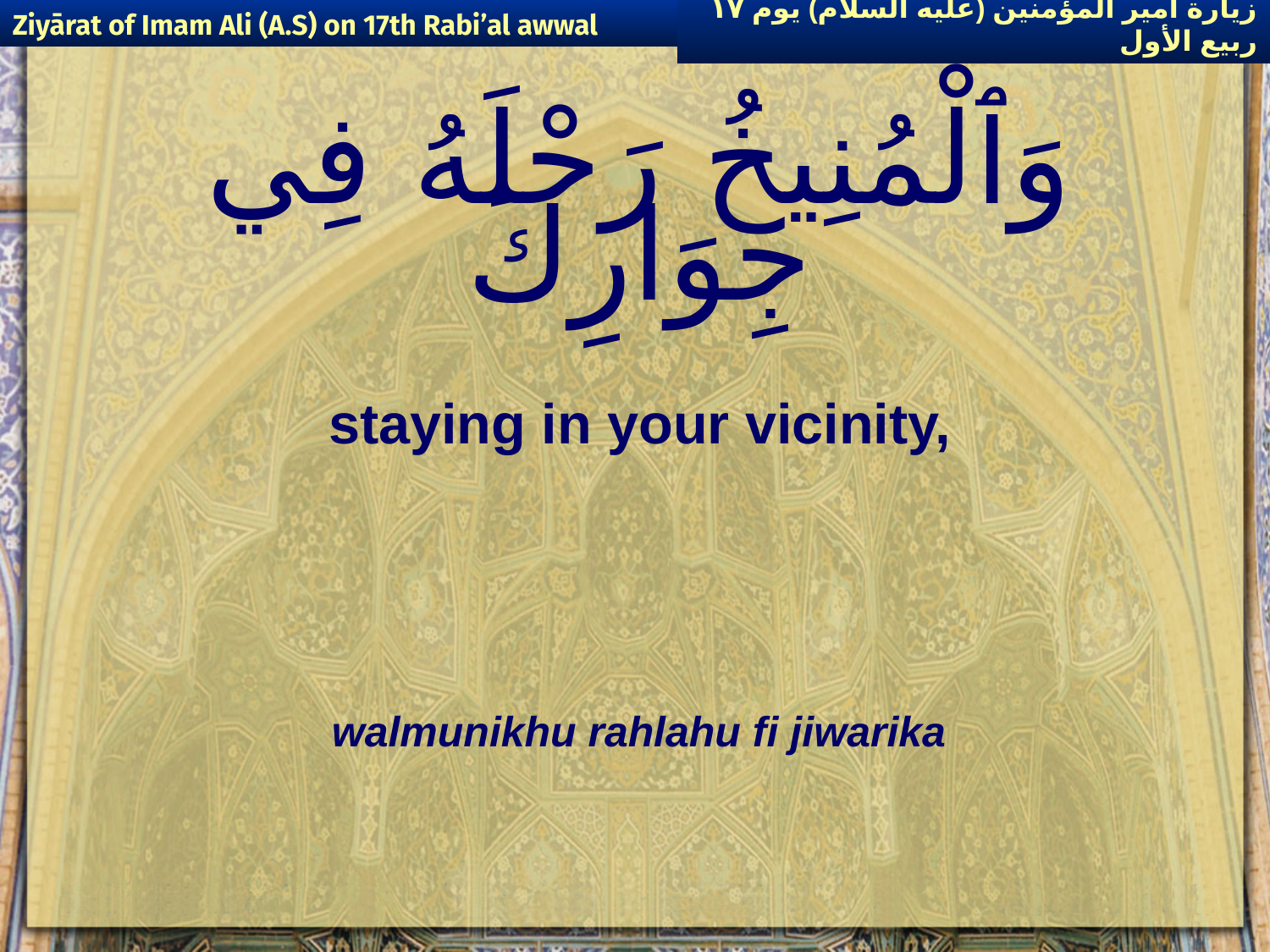

Ziyārat of Imam Ali (A.S) on 17th Rabi’al awwal
زيارة أمير المؤمنين (عليه السلام) يوم ١٧ ربيع الأول
# وَٱلْمُنِيخُ رَحْلَهُ فِي جِوَارِكَ
staying in your vicinity,
walmunikhu rahlahu fi jiwarika